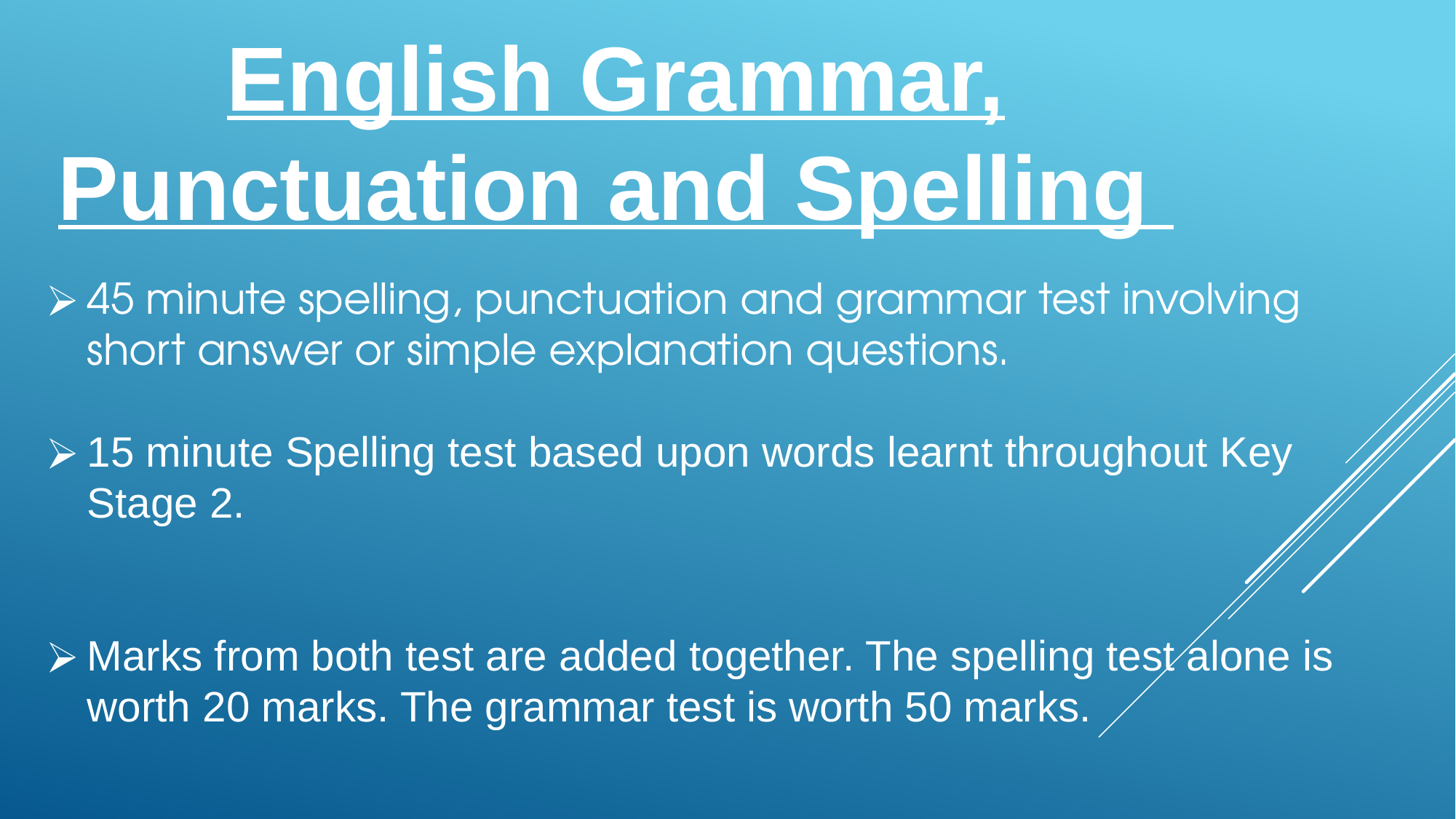

English Grammar, Punctuation and Spelling

45 minute spelling, punctuation and grammar test involving short answer or simple explanation questions.

15 minute Spelling test based upon words learnt throughout Key Stage 2.

Marks from both test are added together. The spelling test alone is worth 20 marks. The grammar test is worth 50 marks.